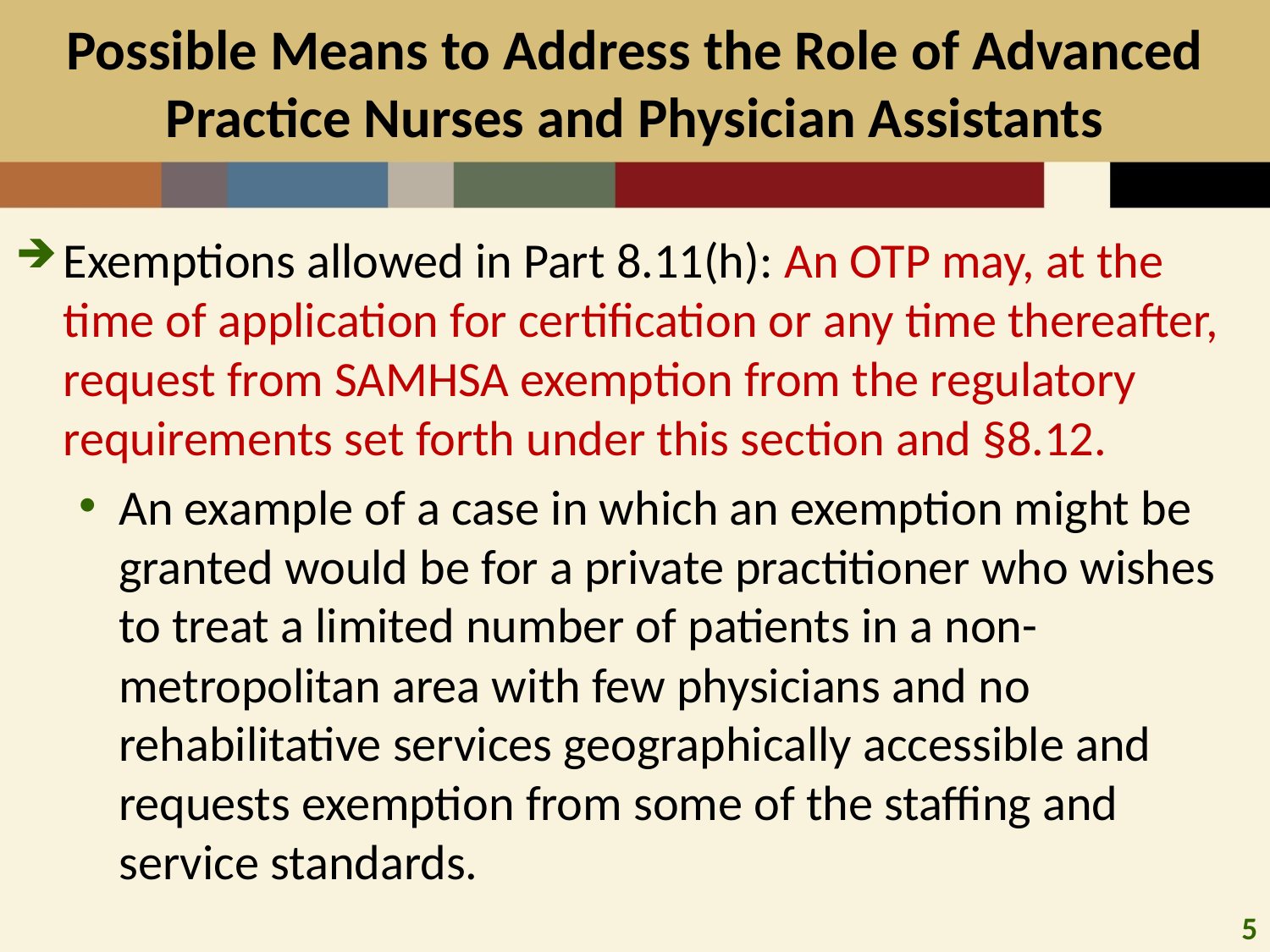

# Possible Means to Address the Role of Advanced Practice Nurses and Physician Assistants
Exemptions allowed in Part 8.11(h): An OTP may, at the time of application for certification or any time thereafter, request from SAMHSA exemption from the regulatory requirements set forth under this section and §8.12.
An example of a case in which an exemption might be granted would be for a private practitioner who wishes to treat a limited number of patients in a non-metropolitan area with few physicians and no rehabilitative services geographically accessible and requests exemption from some of the staffing and service standards.